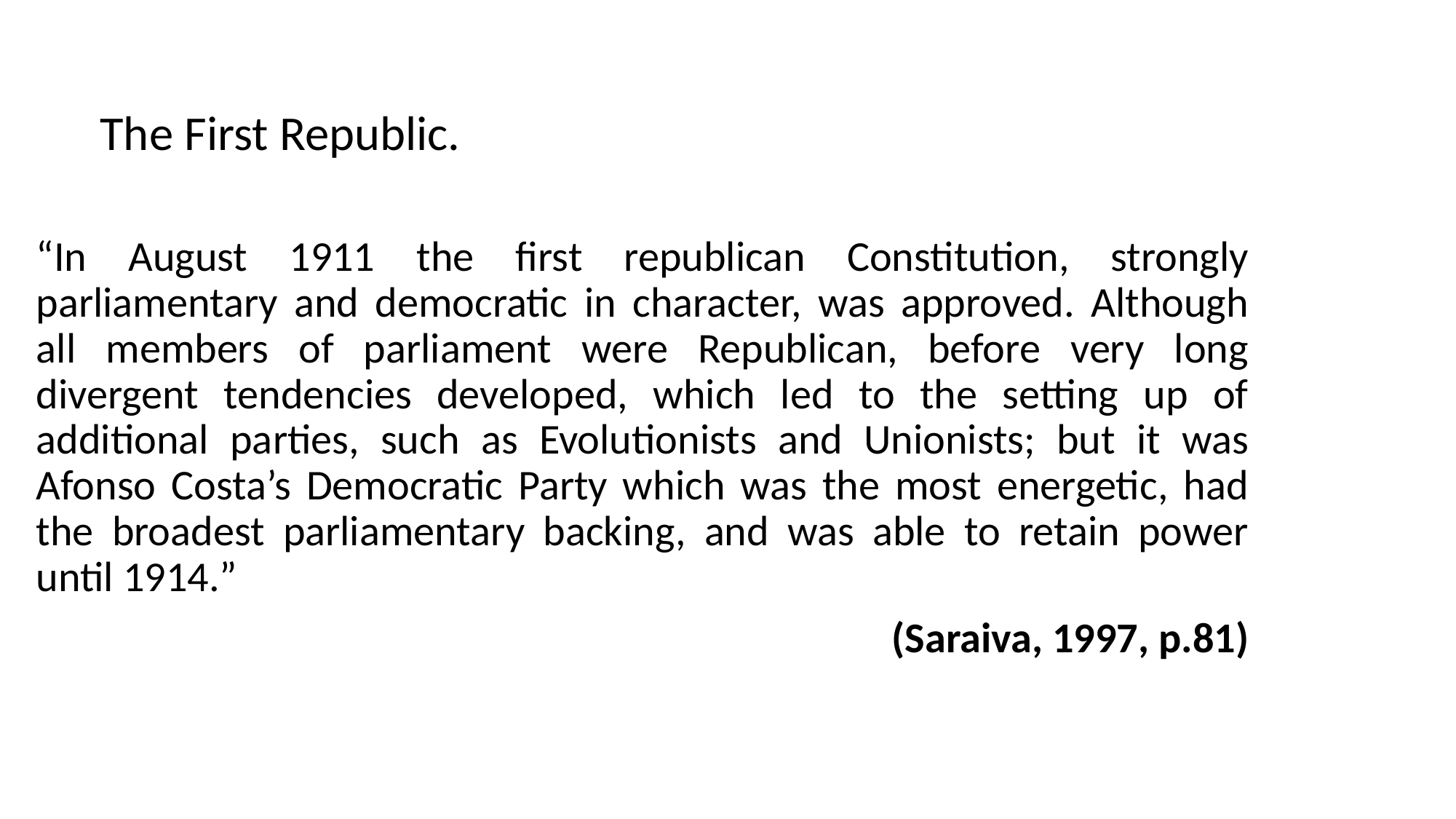

# The First Republic.

“In August 1911 the first republican Constitution, strongly parliamentary and democratic in character, was approved. Although all members of parliament were Republican, before very long divergent tendencies developed, which led to the setting up of additional parties, such as Evolutionists and Unionists; but it was Afonso Costa’s Democratic Party which was the most energetic, had the broadest parliamentary backing, and was able to retain power until 1914.”
(Saraiva, 1997, p.81)